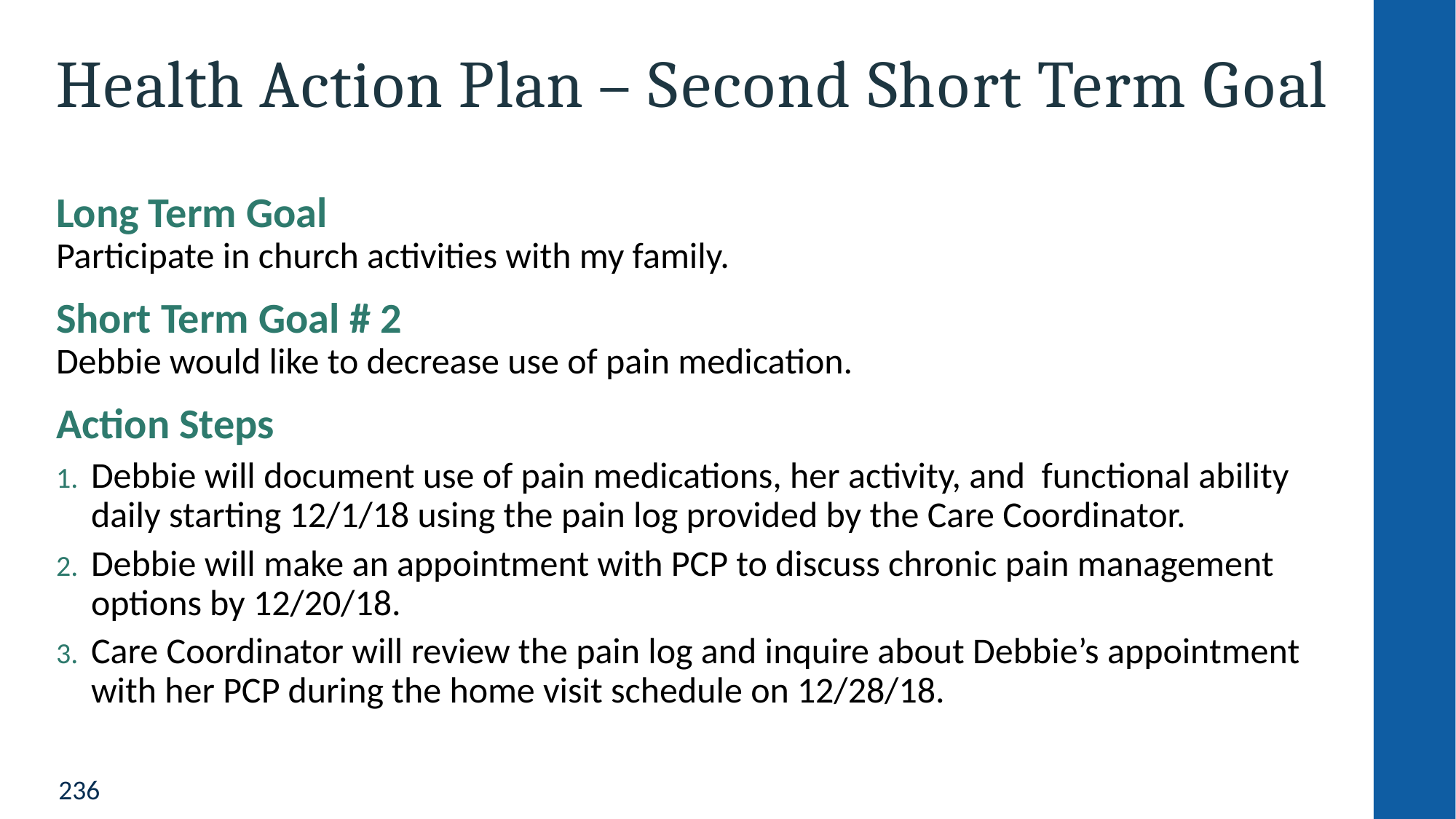

# Health Action Plan – Second Short Term Goal
Long Term Goal
Participate in church activities with my family.
Short Term Goal # 2
Debbie would like to decrease use of pain medication.
Action Steps
Debbie will document use of pain medications, her activity, and  functional ability daily starting 12/1/18 using the pain log provided by the Care Coordinator.
Debbie will make an appointment with PCP to discuss chronic pain management options by 12/20/18.
Care Coordinator will review the pain log and inquire about Debbie’s appointment with her PCP during the home visit schedule on 12/28/18.